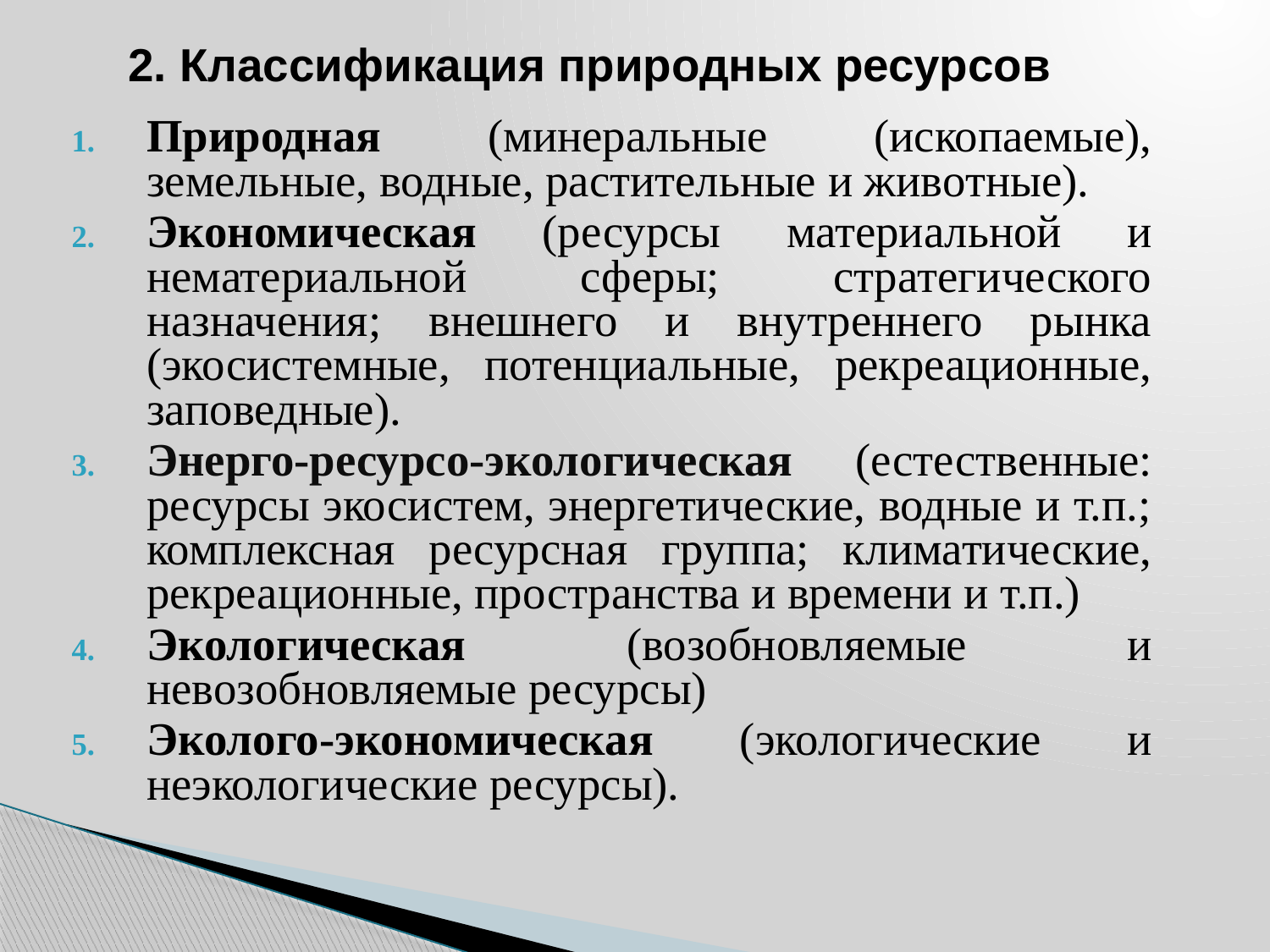

2. Классификация природных ресурсов
Природная (минеральные (ископаемые), земельные, водные, растительные и животные).
Экономическая (ресурсы материальной и нематериальной сферы; стратегического назначения; внешнего и внутреннего рынка (экосистемные, потенциальные, рекреационные, заповедные).
Энерго-ресурсо-экологическая (естественные: ресурсы экосистем, энергетические, водные и т.п.; комплексная ресурсная группа; климатические, рекреационные, пространства и времени и т.п.)
Экологическая (возобновляемые и невозобновляемые ресурсы)
Эколого-экономическая (экологические и неэкологические ресурсы).